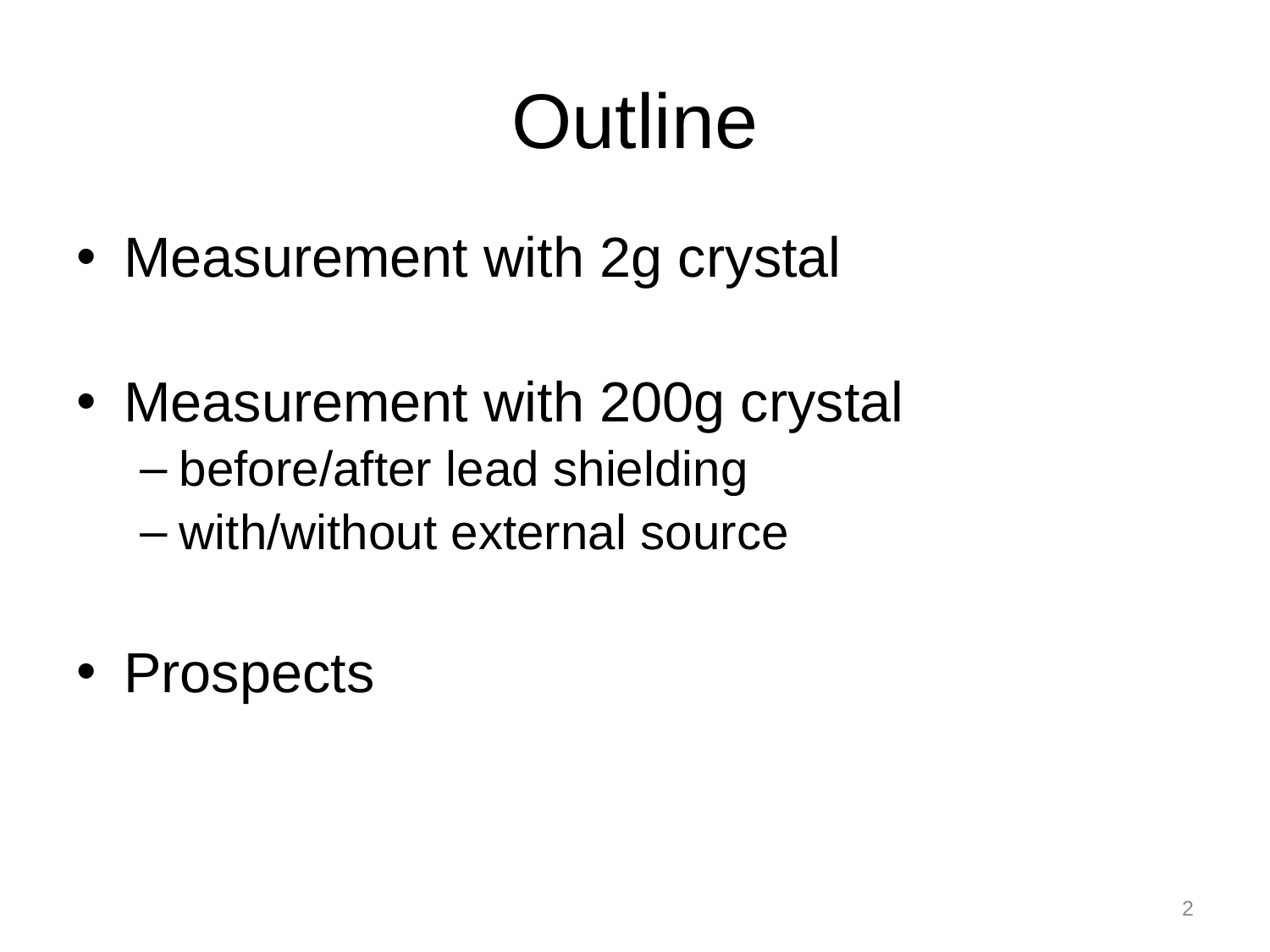

# Outline
Measurement with 2g crystal

Measurement with 200g crystal
before/after lead shielding
with/without external source

Prospects
2